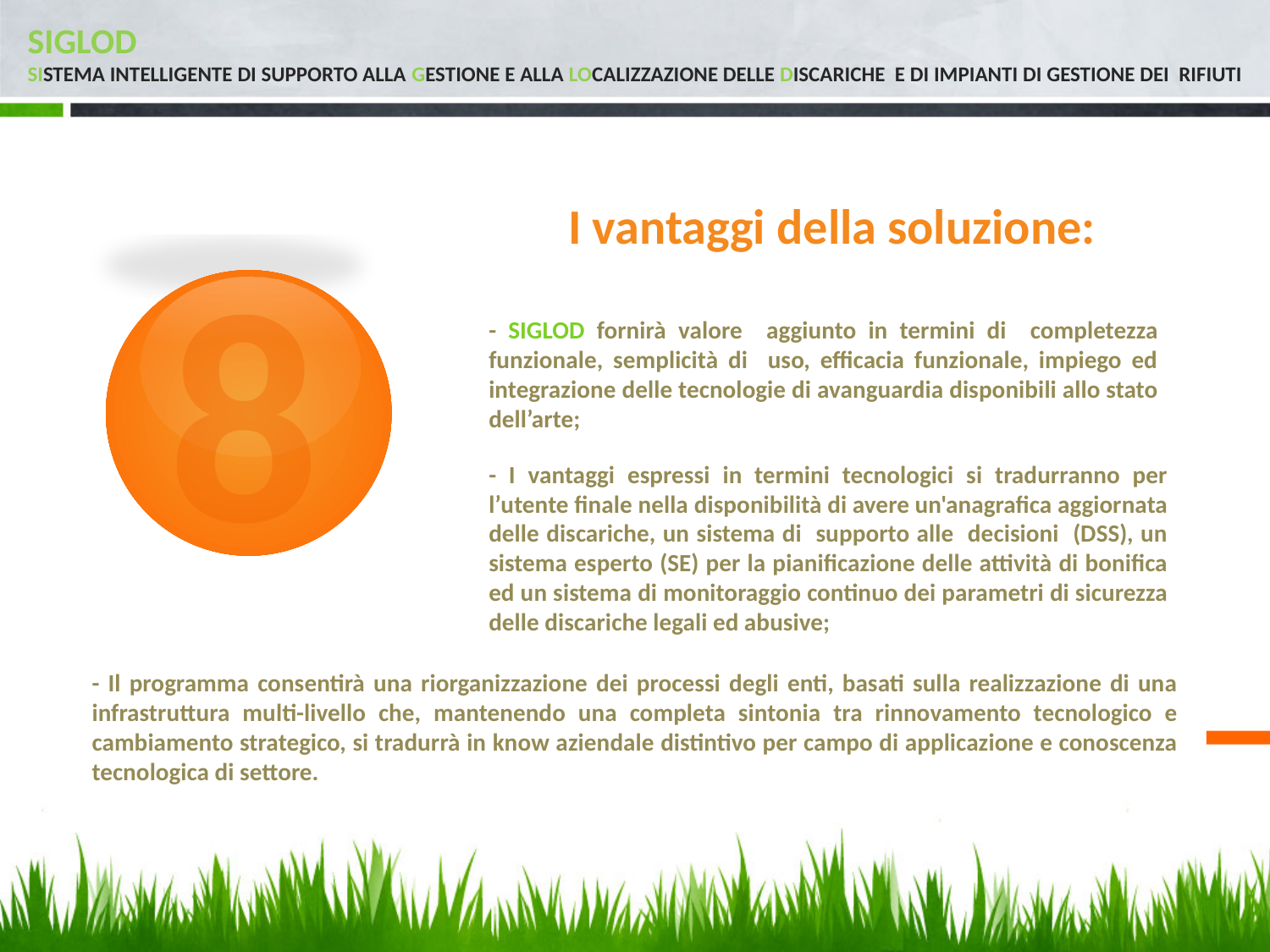

# SIGLOD SIstema intelligente di supporto alla Gestione e alla LOcalizzazione delle Discariche  e di Impianti di gestione dei  rifiuti
I vantaggi della soluzione:
8

- SIGLOD fornirà valore  aggiunto in termini di  completezza funzionale, semplicità di  uso, efficacia funzionale, impiego ed integrazione delle tecnologie di avanguardia disponibili allo stato dell’arte;
- I vantaggi espressi in termini tecnologici si tradurranno per l’utente finale nella disponibilità di avere un'anagrafica aggiornata delle discariche, un sistema di  supporto alle  decisioni  (DSS), un sistema esperto (SE) per la pianificazione delle attività di bonifica ed un sistema di monitoraggio continuo dei parametri di sicurezza delle discariche legali ed abusive;
- Il programma consentirà una riorganizzazione dei processi degli enti, basati sulla realizzazione di una infrastruttura multi-livello che, mantenendo una completa sintonia tra rinnovamento tecnologico e cambiamento strategico, si tradurrà in know aziendale distintivo per campo di applicazione e conoscenza tecnologica di settore.